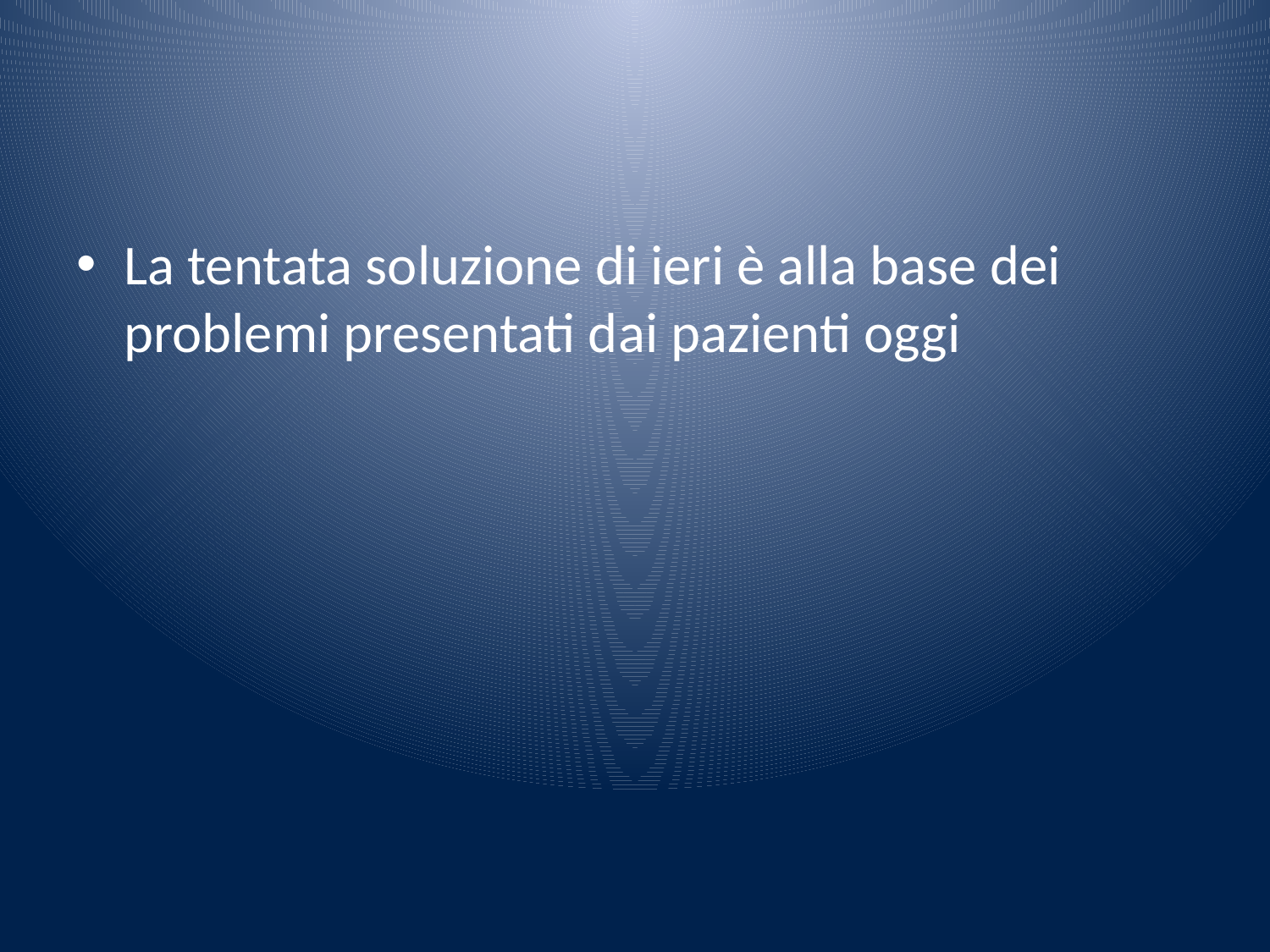

#
La tentata soluzione di ieri è alla base dei problemi presentati dai pazienti oggi